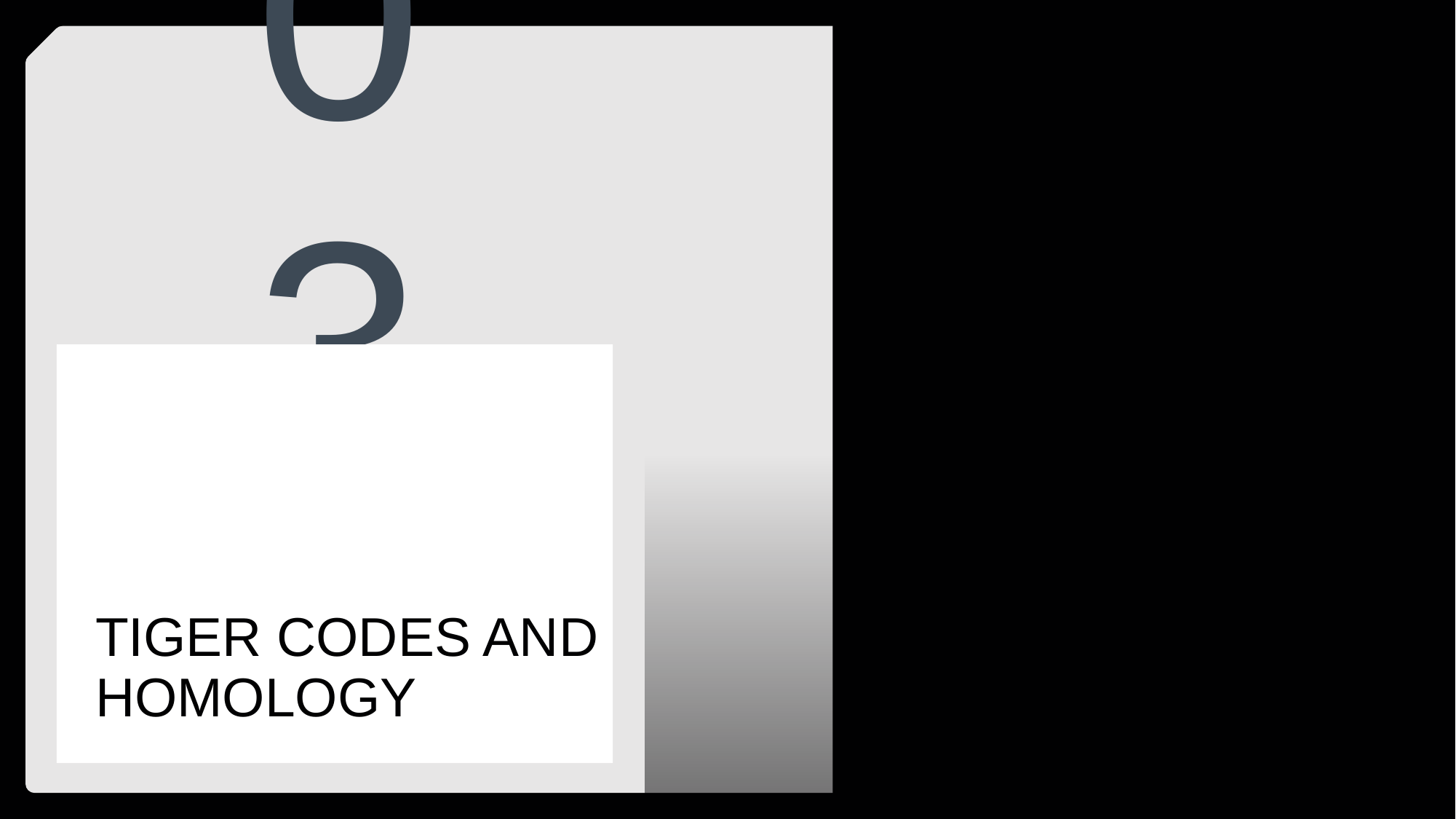

03
Tiger codes and homology
1
1
CONFIDENTIAL